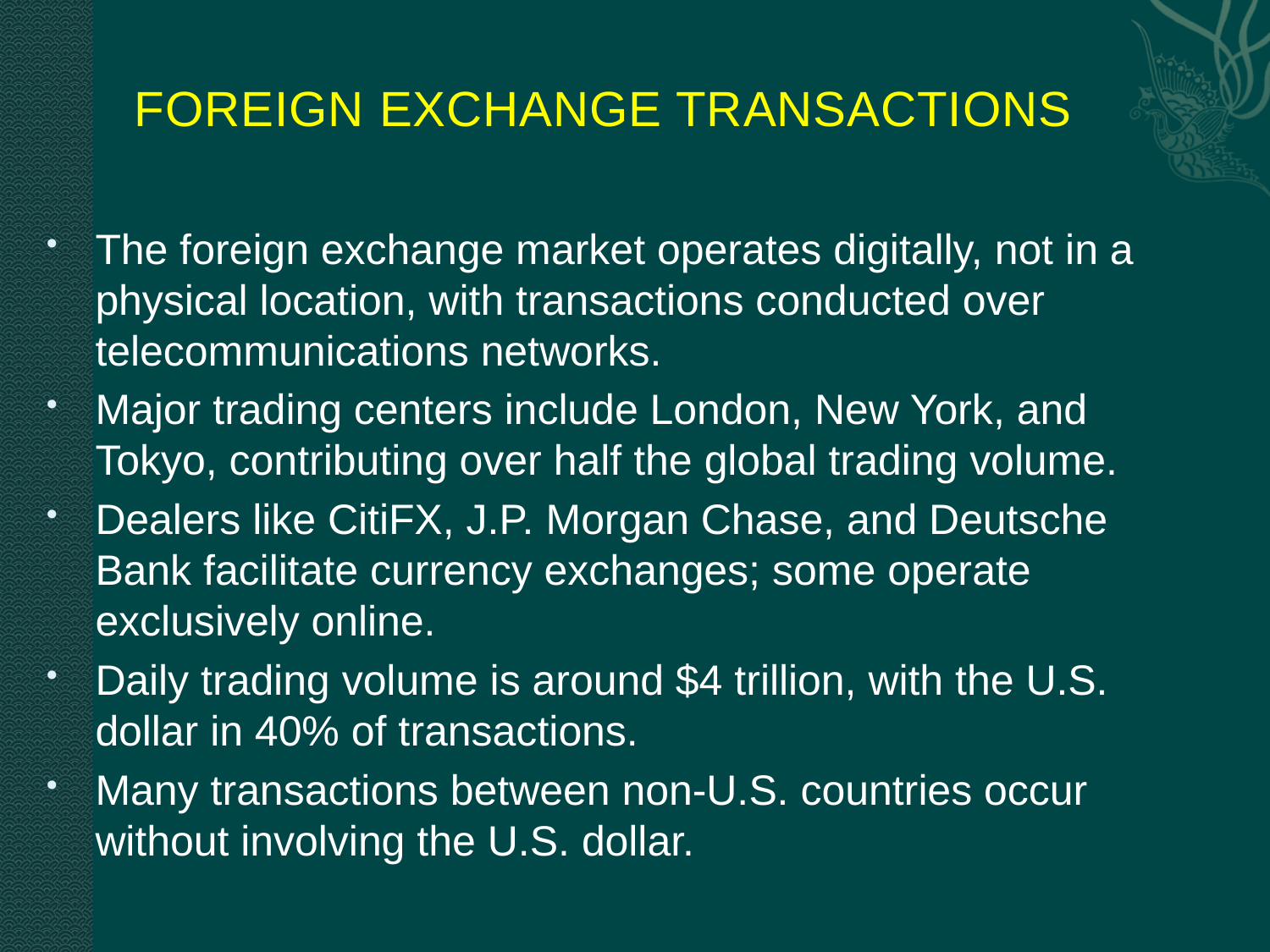

# FOREIGN EXCHANGE TRANSACTIONS

The foreign exchange market operates digitally, not in a physical location, with transactions conducted over telecommunications networks.
Major trading centers include London, New York, and Tokyo, contributing over half the global trading volume.
Dealers like CitiFX, J.P. Morgan Chase, and Deutsche Bank facilitate currency exchanges; some operate exclusively online.
Daily trading volume is around $4 trillion, with the U.S. dollar in 40% of transactions.
Many transactions between non-U.S. countries occur without involving the U.S. dollar.